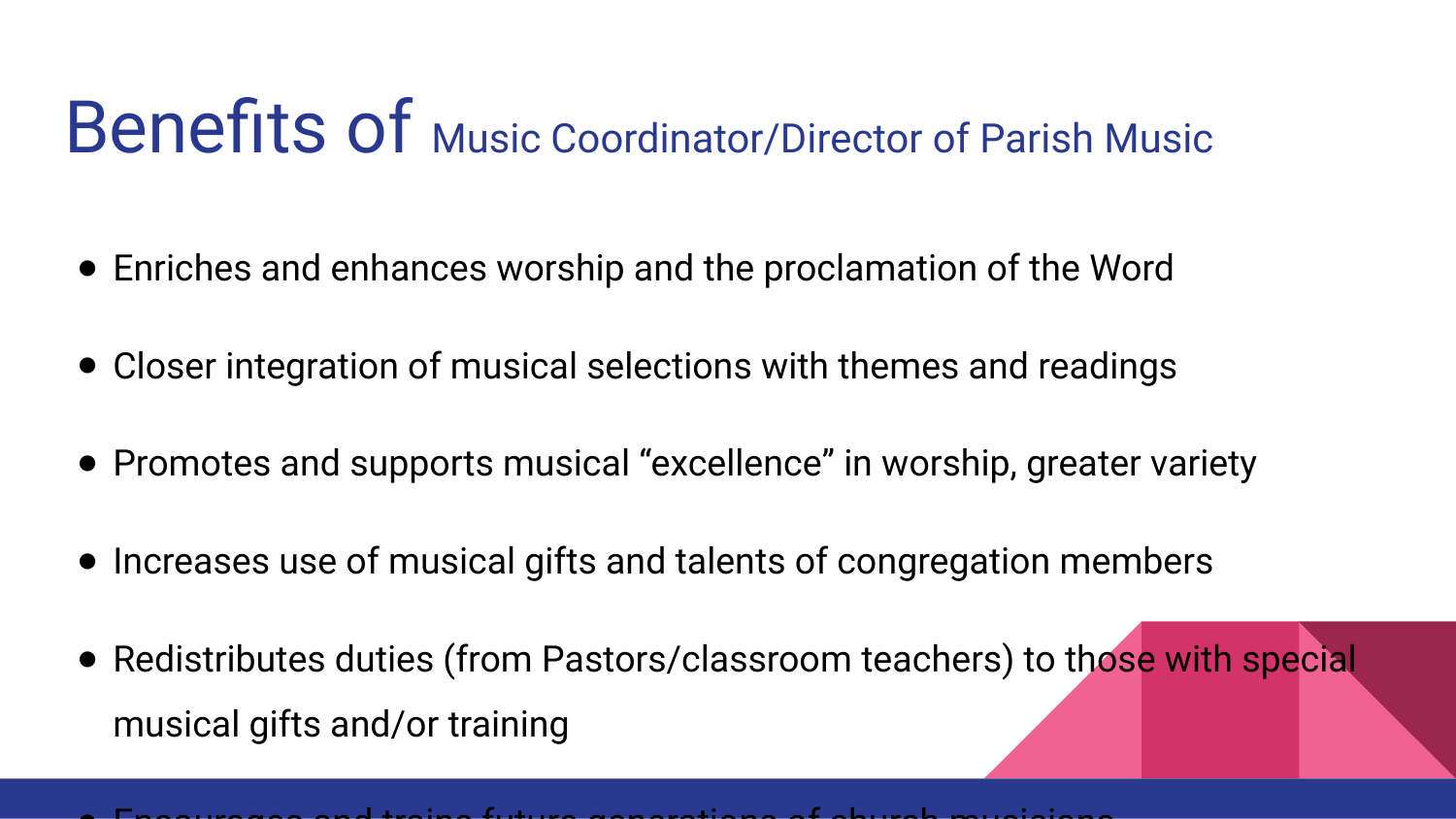

# Benefits of Music Coordinator/Director of Parish Music

Enriches and enhances worship and the proclamation of the Word
Closer integration of musical selections with themes and readings
Promotes and supports musical “excellence” in worship, greater variety
Increases use of musical gifts and talents of congregation members
Redistributes duties (from Pastors/classroom teachers) to those with special musical gifts and/or training
Encourages and trains future generations of church musicians
Etc, etc, etc...